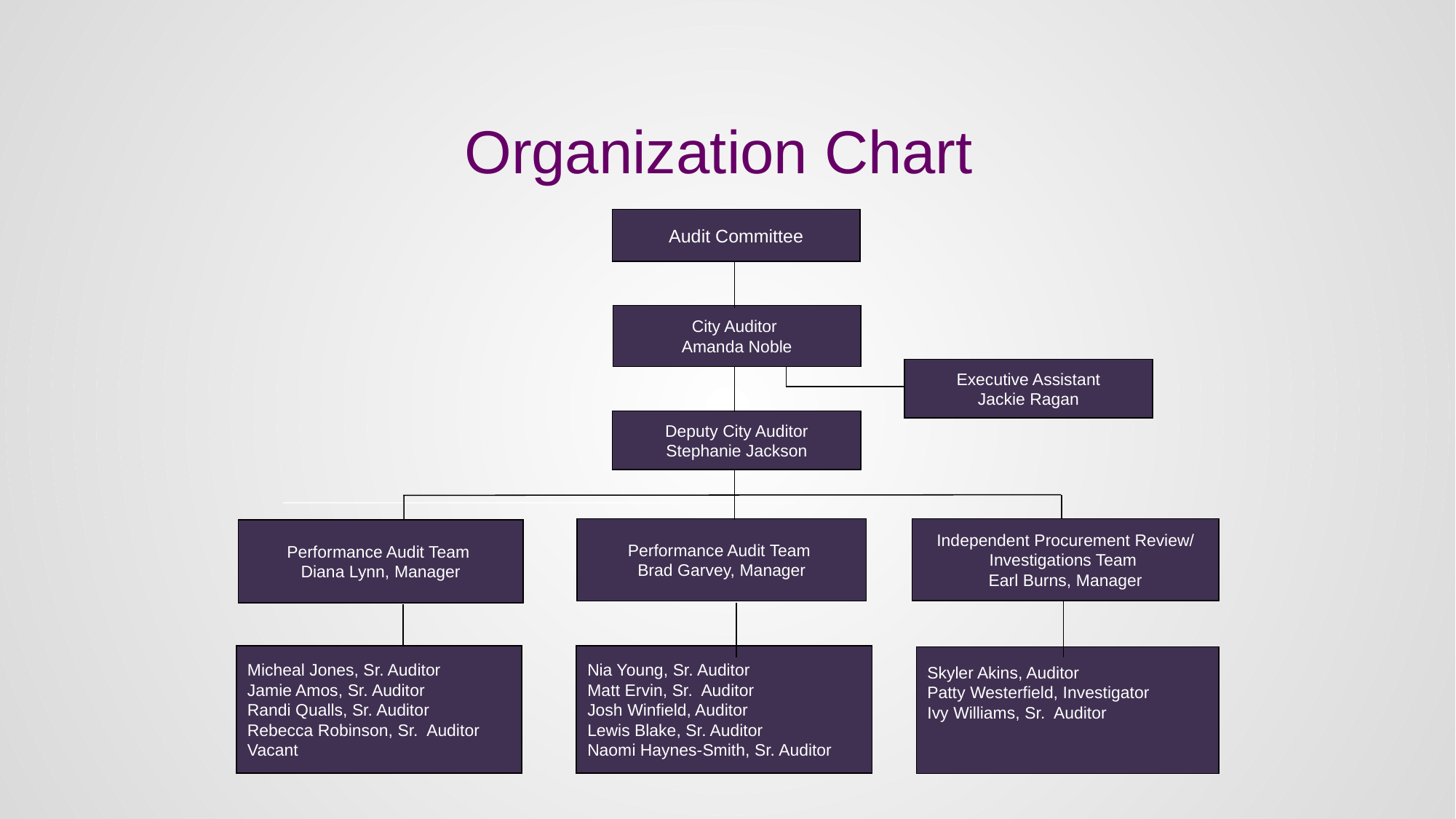

# Organization Chart
Audit Committee
City Auditor
Amanda Noble
Executive Assistant
Jackie Ragan
Deputy City Auditor
Stephanie Jackson
Performance Audit Team
Brad Garvey, Manager
Independent Procurement Review/
Investigations Team
Earl Burns, Manager
Performance Audit Team
Diana Lynn, Manager
Micheal Jones, Sr. Auditor
Jamie Amos, Sr. Auditor
Randi Qualls, Sr. Auditor
Rebecca Robinson, Sr.  Auditor
Vacant
Nia Young, Sr. Auditor
Matt Ervin, Sr.  Auditor
Josh Winfield, Auditor
Lewis Blake, Sr. Auditor
Naomi Haynes-Smith, Sr. Auditor
Skyler Akins, Auditor
Patty Westerfield, Investigator
Ivy Williams, Sr.  Auditor